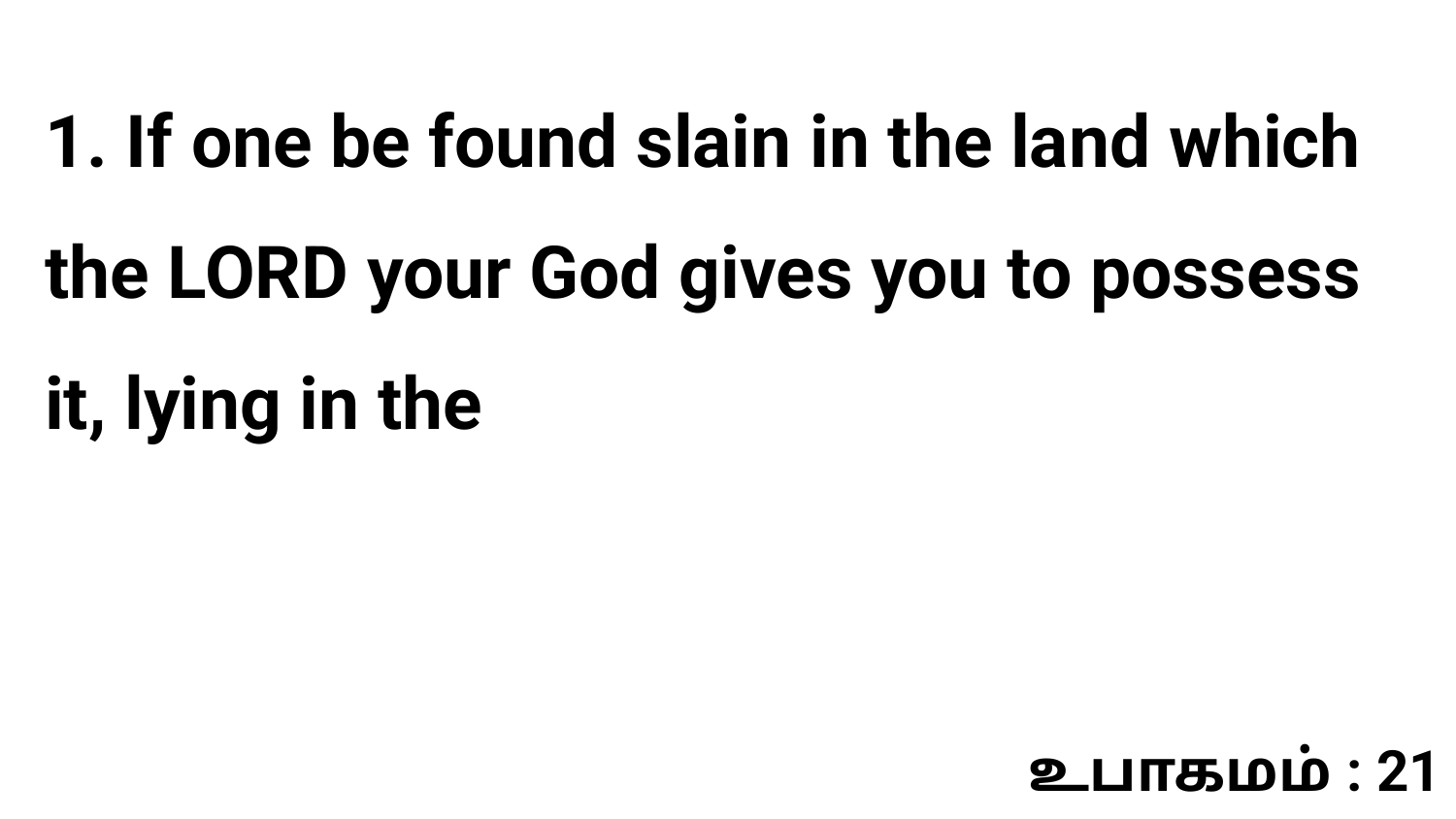

1. If one be found slain in the land which the LORD your God gives you to possess it, lying in the
உபாகமம் : 21